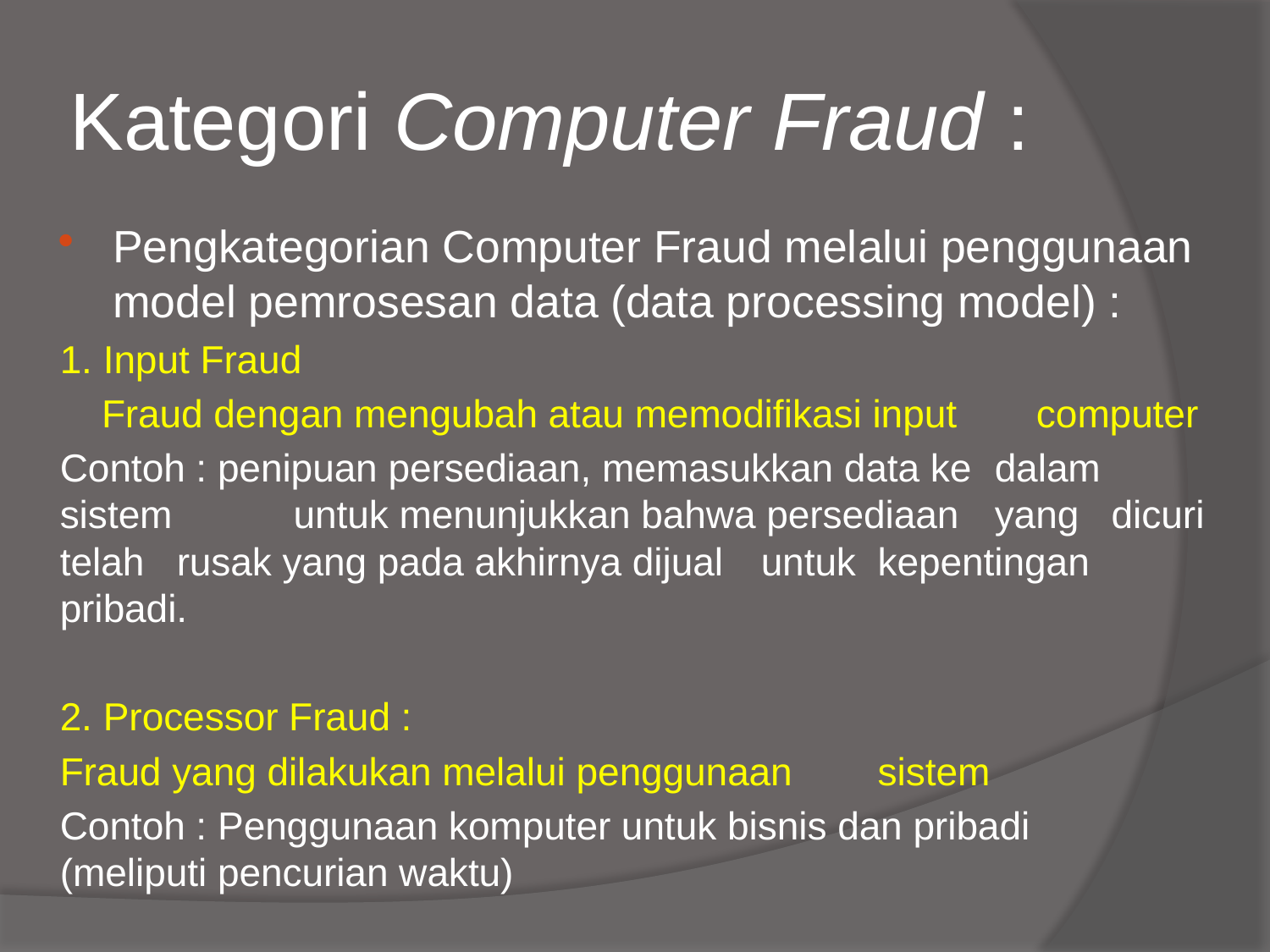

# Kategori Computer Fraud :
Pengkategorian Computer Fraud melalui penggunaan model pemrosesan data (data processing model) :
1. Input Fraud
	Fraud dengan mengubah atau memodifikasi input 	computer
	Contoh : penipuan persediaan, memasukkan data ke 	dalam 	sistem 	untuk menunjukkan bahwa persediaan 	yang 	dicuri 	telah 	rusak yang pada akhirnya dijual 	untuk 	kepentingan 	pribadi.

2. Processor Fraud :
	Fraud yang dilakukan melalui penggunaan 	sistem
	Contoh : Penggunaan komputer untuk bisnis dan pribadi 	(meliputi pencurian waktu)